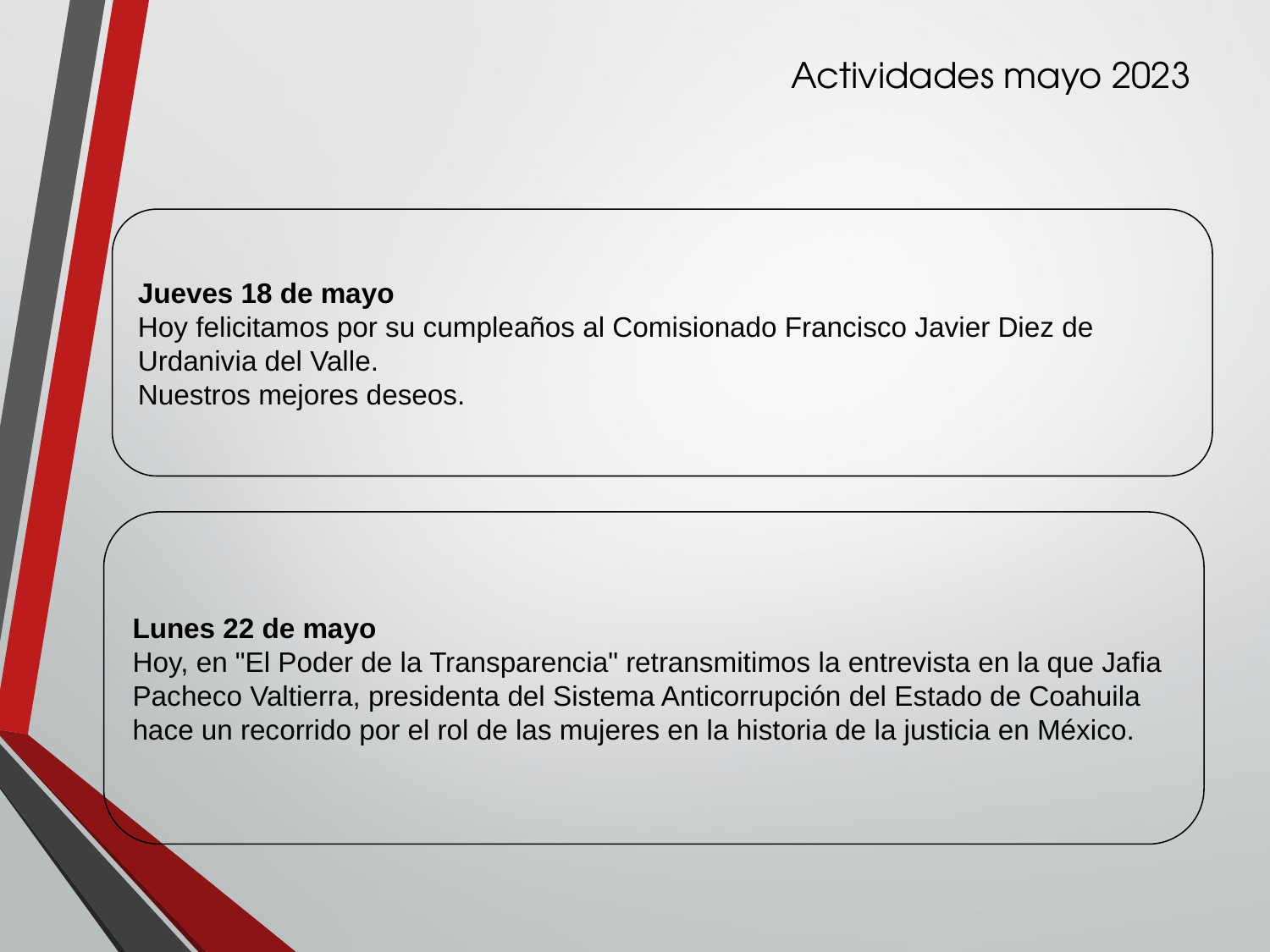

Actividades mayo 2023

Jueves 18 de mayo
Hoy felicitamos por su cumpleaños al Comisionado Francisco Javier Diez de Urdanivia del Valle.
Nuestros mejores deseos.

Lunes 22 de mayo
Hoy, en "El Poder de la Transparencia" retransmitimos la entrevista en la que Jafia Pacheco Valtierra, presidenta del Sistema Anticorrupción del Estado de Coahuila hace un recorrido por el rol de las mujeres en la historia de la justicia en México.